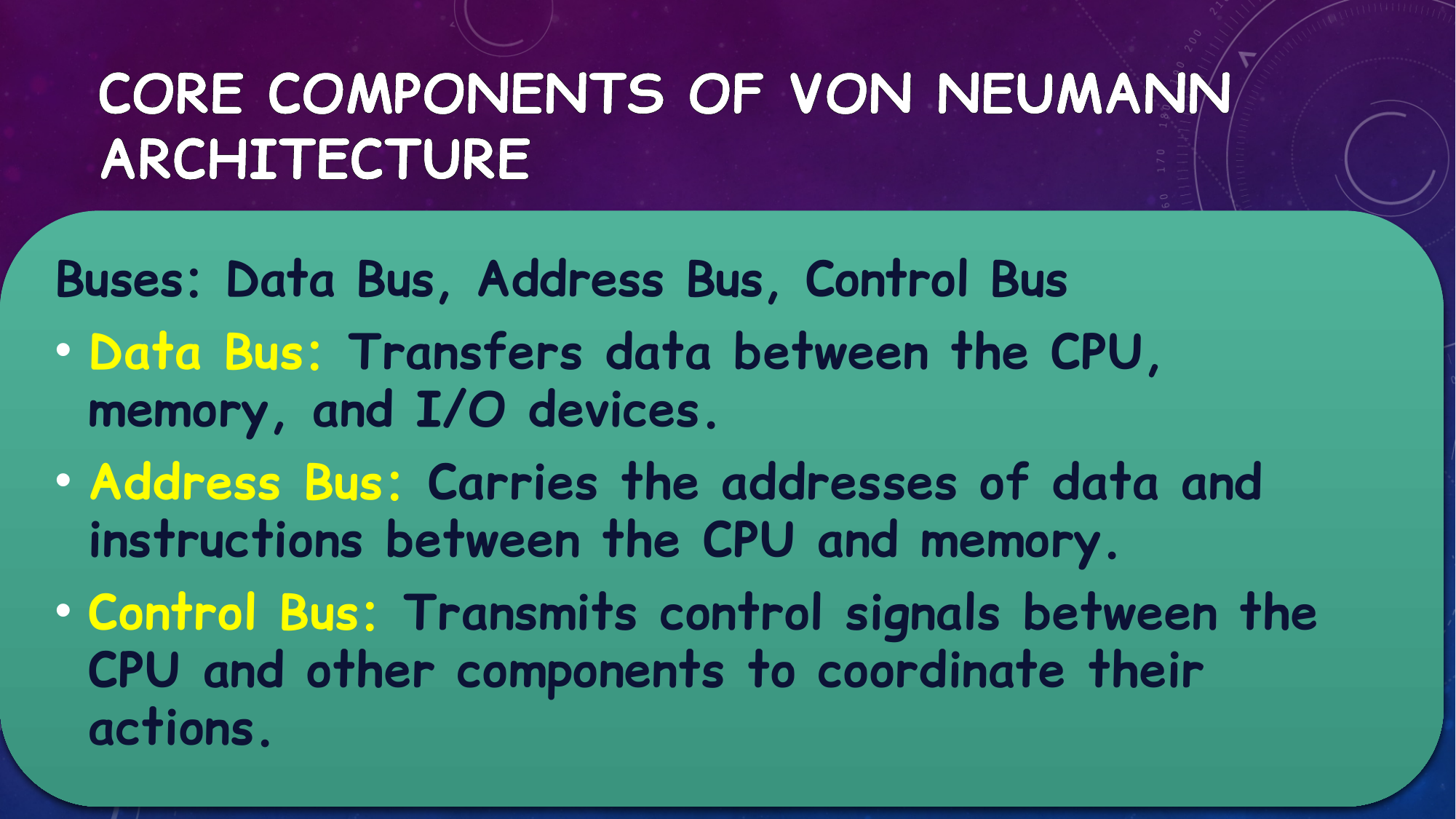

# CORE COMPONENTS OF VON NEUMANN ARCHITECTURE

Buses: Data Bus, Address Bus, Control Bus
Data Bus: Transfers data between the CPU, memory, and I/O devices.
Address Bus: Carries the addresses of data and instructions between the CPU and memory.
Control Bus: Transmits control signals between the CPU and other components to coordinate their actions.